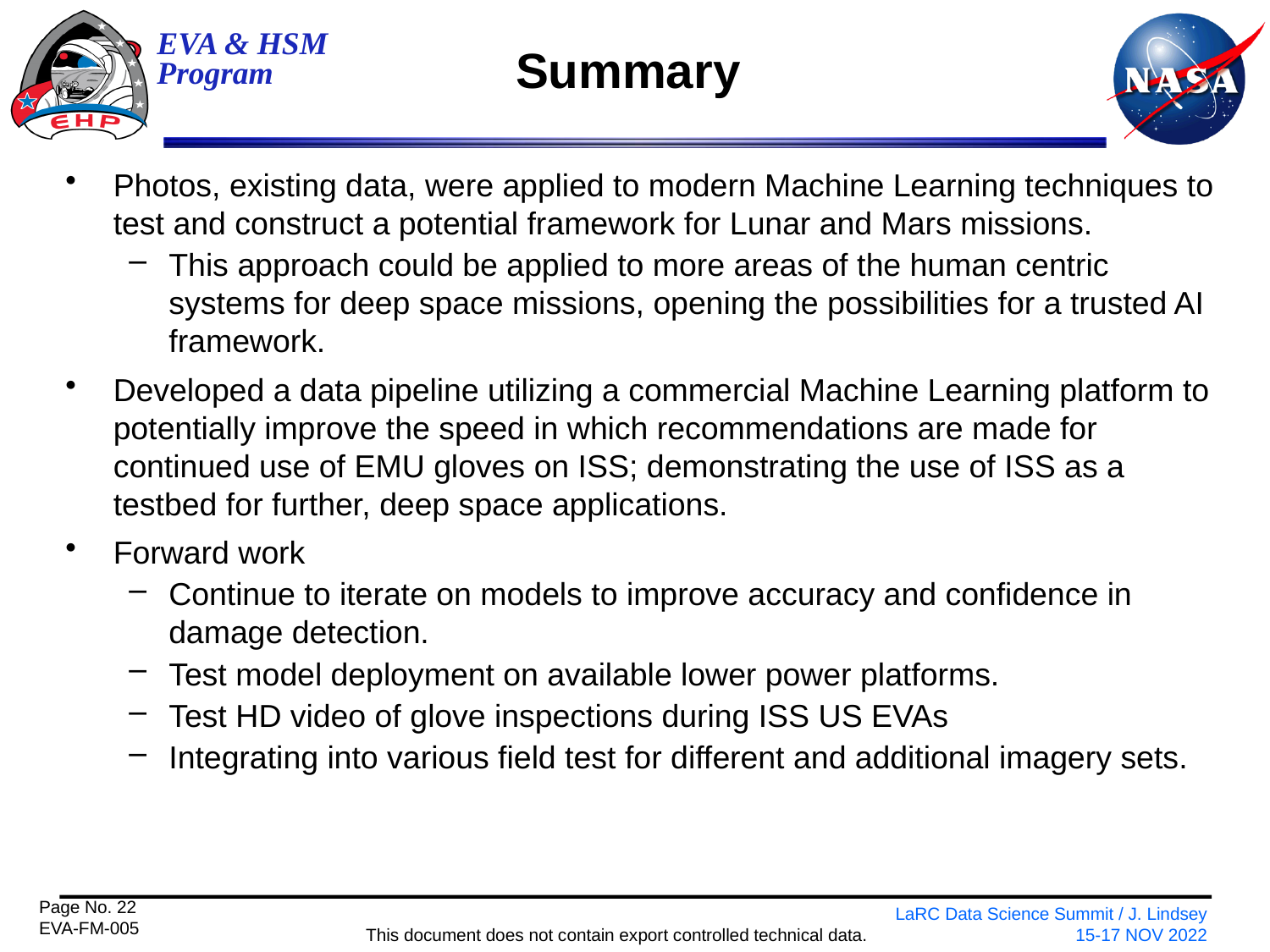

# Summary
Photos, existing data, were applied to modern Machine Learning techniques to test and construct a potential framework for Lunar and Mars missions.
This approach could be applied to more areas of the human centric systems for deep space missions, opening the possibilities for a trusted AI framework.
Developed a data pipeline utilizing a commercial Machine Learning platform to potentially improve the speed in which recommendations are made for continued use of EMU gloves on ISS; demonstrating the use of ISS as a testbed for further, deep space applications.
Forward work
Continue to iterate on models to improve accuracy and confidence in damage detection.
Test model deployment on available lower power platforms.
Test HD video of glove inspections during ISS US EVAs
Integrating into various field test for different and additional imagery sets.